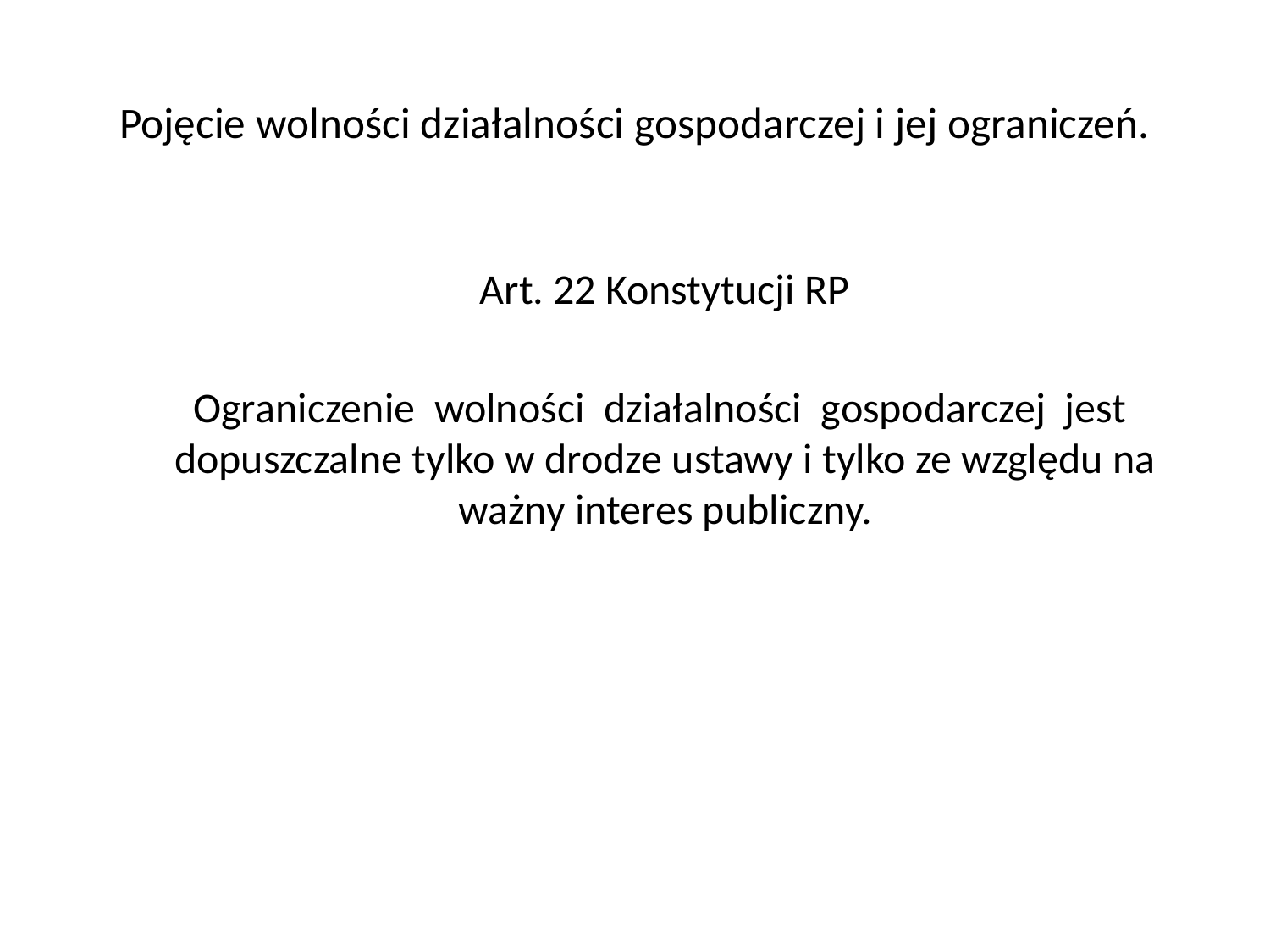

# Pojęcie wolności działalności gospodarczej i jej ograniczeń.

Art. 22 Konstytucji RP

Ograniczenie  wolności  działalności  gospodarczej  jest  dopuszczalne tylko w drodze ustawy i tylko ze względu na ważny interes publiczny.